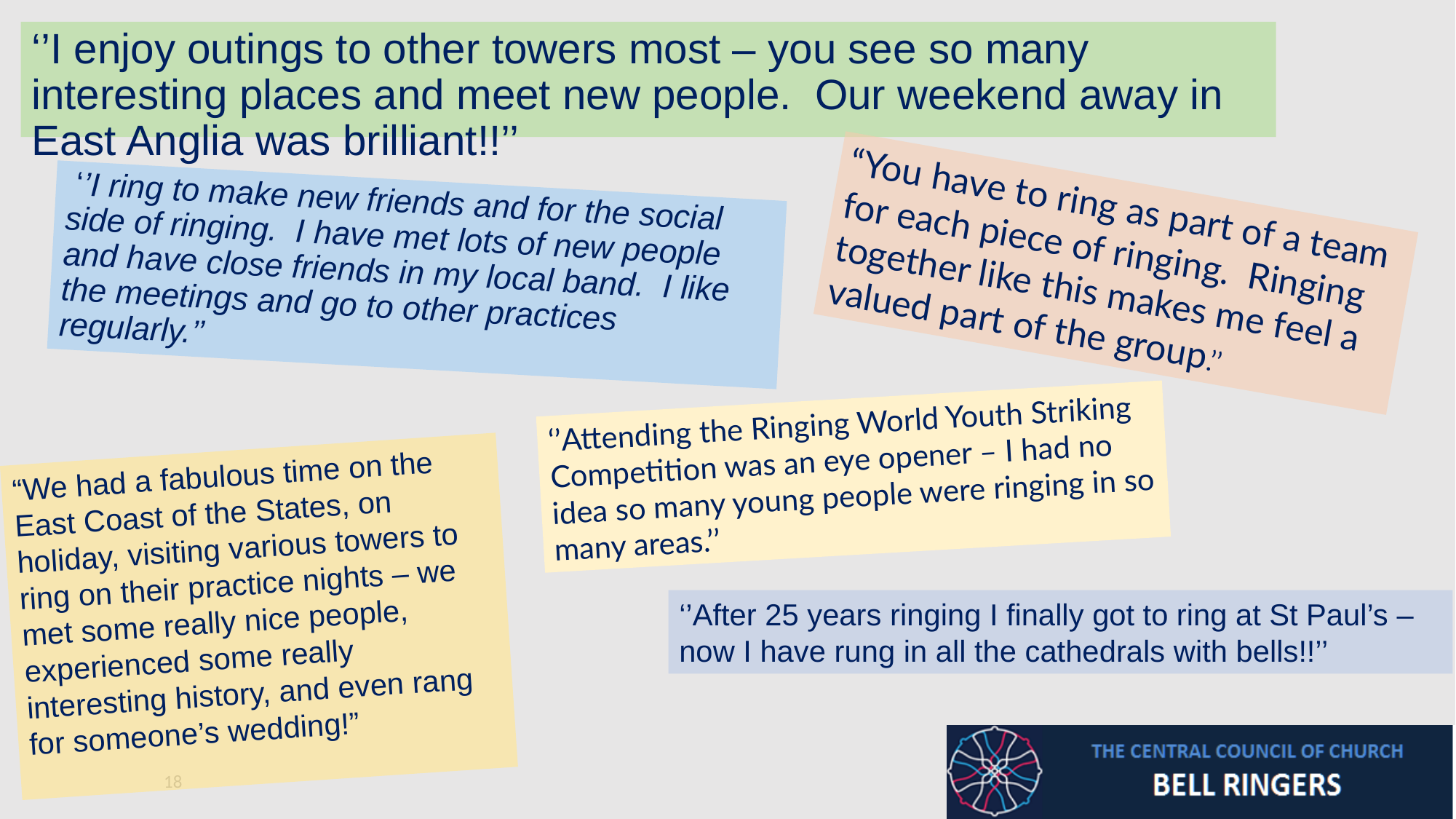

‘’I enjoy outings to other towers most – you see so many interesting places and meet new people.  Our weekend away in East Anglia was brilliant!!’’

“You have to ring as part of a team for each piece of ringing.  Ringing together like this makes me feel a valued part of the group.’’
 ‘’I ring to make new friends and for the social side of ringing.  I have met lots of new people and have close friends in my local band.  I like the meetings and go to other practices regularly.’’

‘’Attending the Ringing World Youth Striking Competition was an eye opener – I had no idea so many young people were ringing in so many areas.’’
“We had a fabulous time on the East Coast of the States, on holiday, visiting various towers to ring on their practice nights – we met some really nice people, experienced some really interesting history, and even rang for someone’s wedding!”

‘’After 25 years ringing I finally got to ring at St Paul’s – now I have rung in all the cathedrals with bells!!’’
18